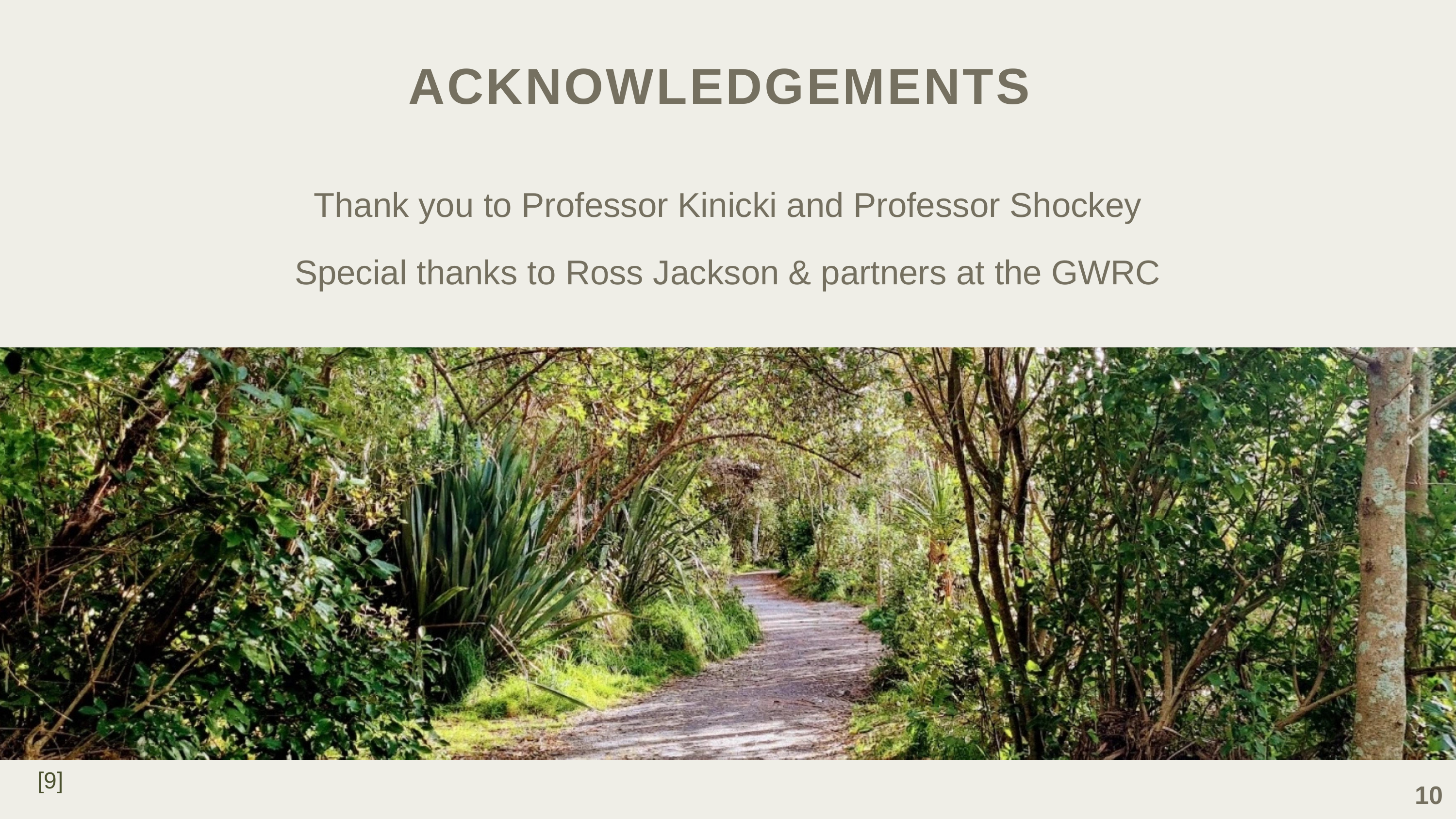

ACKNOWLEDGEMENTS
Thank you to Professor Kinicki and Professor Shockey
Special thanks to Ross Jackson & partners at the GWRC

[9]
[6]
10